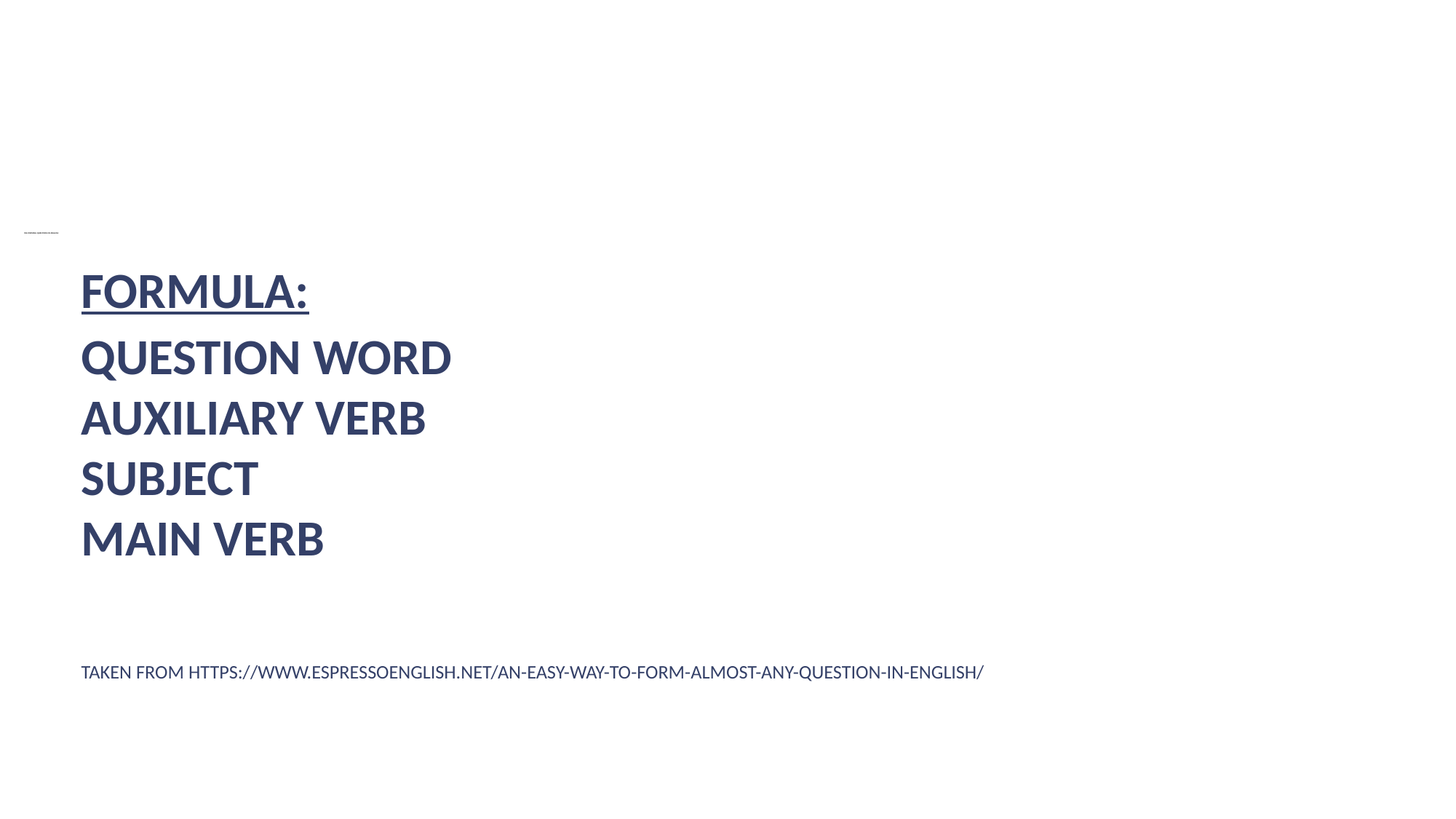

# W2.FORMING QUESTIONS IN ENGLISH
FORMULA:
QUESTION WORD
AUXILIARY VERB
SUBJECT
MAIN VERB

TAKEN FROM HTTPS://WWW.ESPRESSOENGLISH.NET/AN-EASY-WAY-TO-FORM-ALMOST-ANY-QUESTION-IN-ENGLISH/